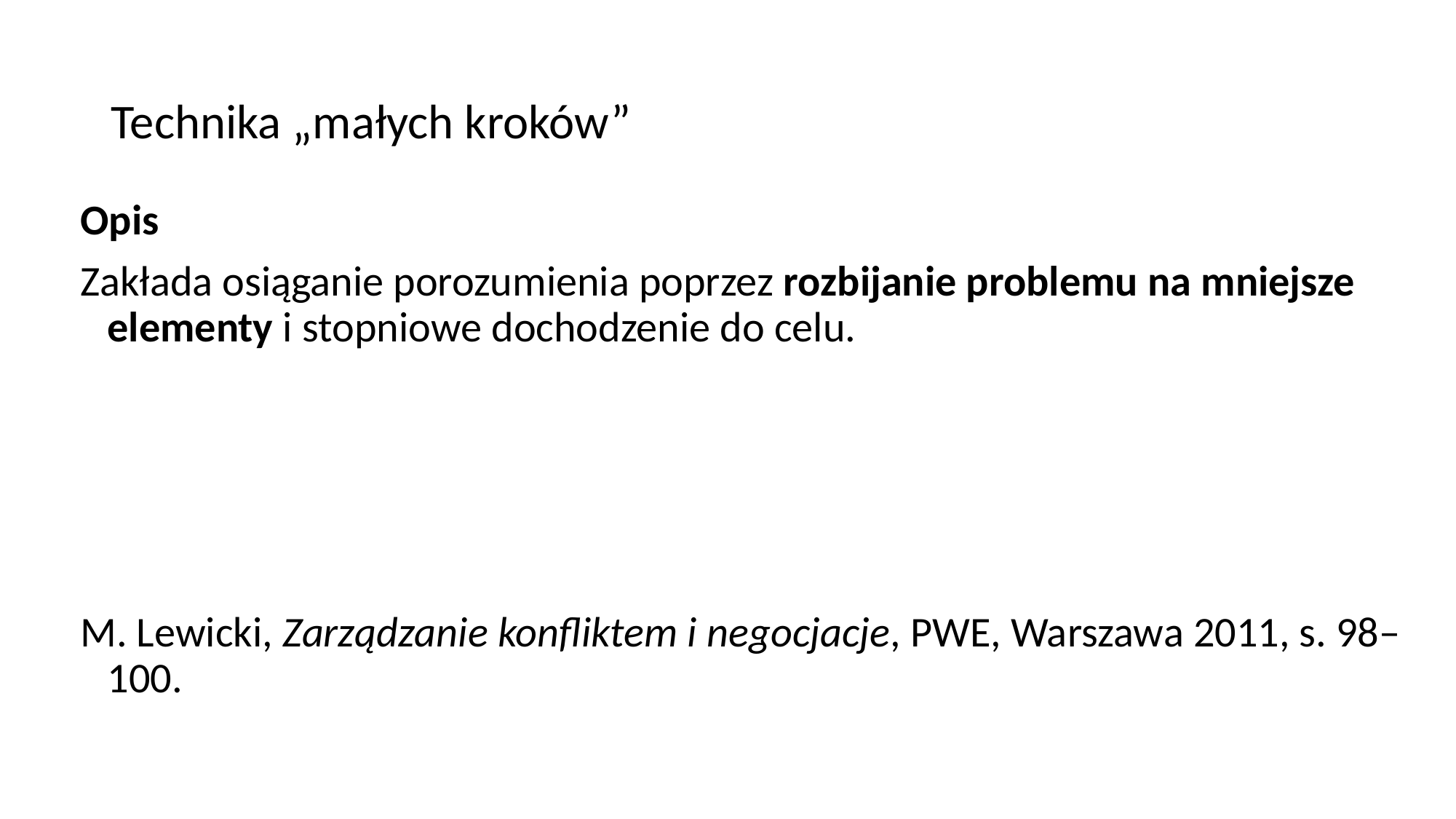

# Technika „małych kroków”
Opis
Zakłada osiąganie porozumienia poprzez rozbijanie problemu na mniejsze elementy i stopniowe dochodzenie do celu.

M. Lewicki, Zarządzanie konfliktem i negocjacje, PWE, Warszawa 2011, s. 98–100.